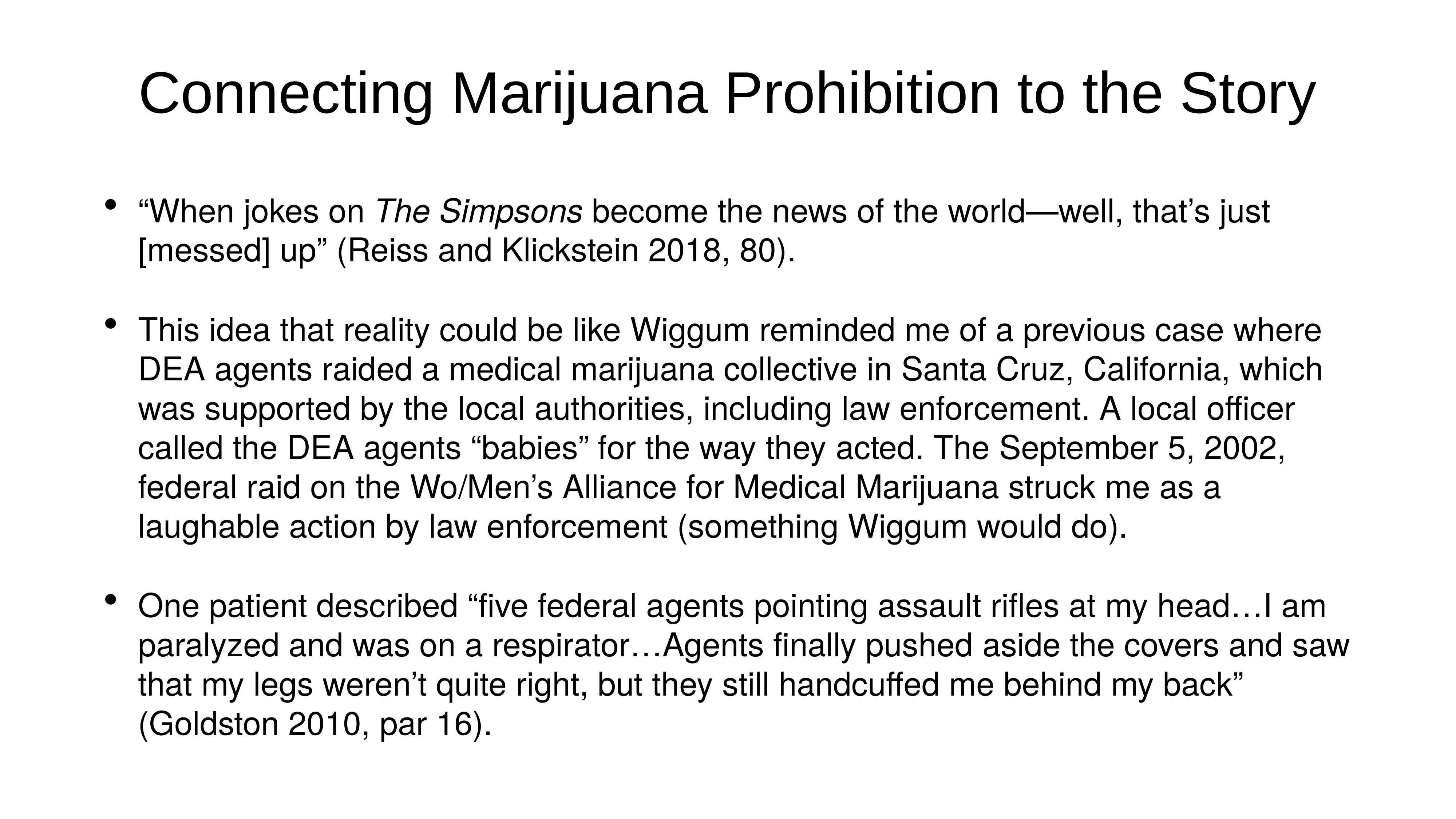

# Connecting Marijuana Prohibition to the Story
“When jokes on The Simpsons become the news of the world—well, that’s just [messed] up” (Reiss and Klickstein 2018, 80).
This idea that reality could be like Wiggum reminded me of a previous case where DEA agents raided a medical marijuana collective in Santa Cruz, California, which was supported by the local authorities, including law enforcement. A local officer called the DEA agents “babies” for the way they acted. The September 5, 2002, federal raid on the Wo/Men’s Alliance for Medical Marijuana struck me as a laughable action by law enforcement (something Wiggum would do).
One patient described “five federal agents pointing assault rifles at my head…I am paralyzed and was on a respirator…Agents finally pushed aside the covers and saw that my legs weren’t quite right, but they still handcuffed me behind my back” (Goldston 2010, par 16).